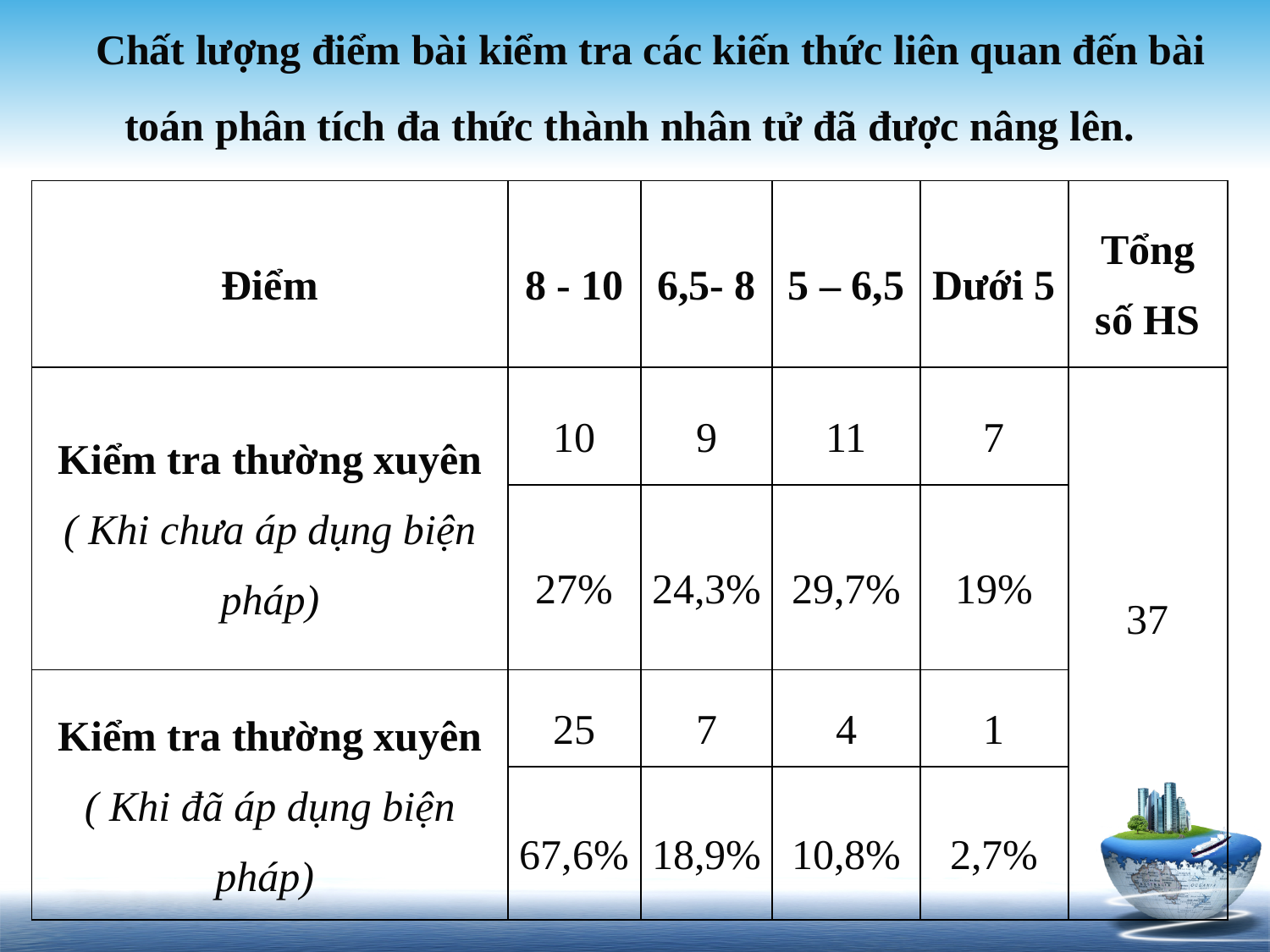

Chất lượng điểm bài kiểm tra các kiến thức liên quan đến bài toán phân tích đa thức thành nhân tử đã được nâng lên.
| Điểm | 8 - 10 | 6,5- 8 | 5 – 6,5 | Dưới 5 | Tổng số HS |
| --- | --- | --- | --- | --- | --- |
| Kiểm tra thường xuyên ( Khi chưa áp dụng biện pháp) | 10 | 9 | 11 | 7 | 37 |
|  | 27% | 24,3% | 29,7% | 19% |  |
| Kiểm tra thường xuyên ( Khi đã áp dụng biện pháp) | 25 | 7 | 4 | 1 |  |
|  | 67,6% | 18,9% | 10,8% | 2,7% |  |